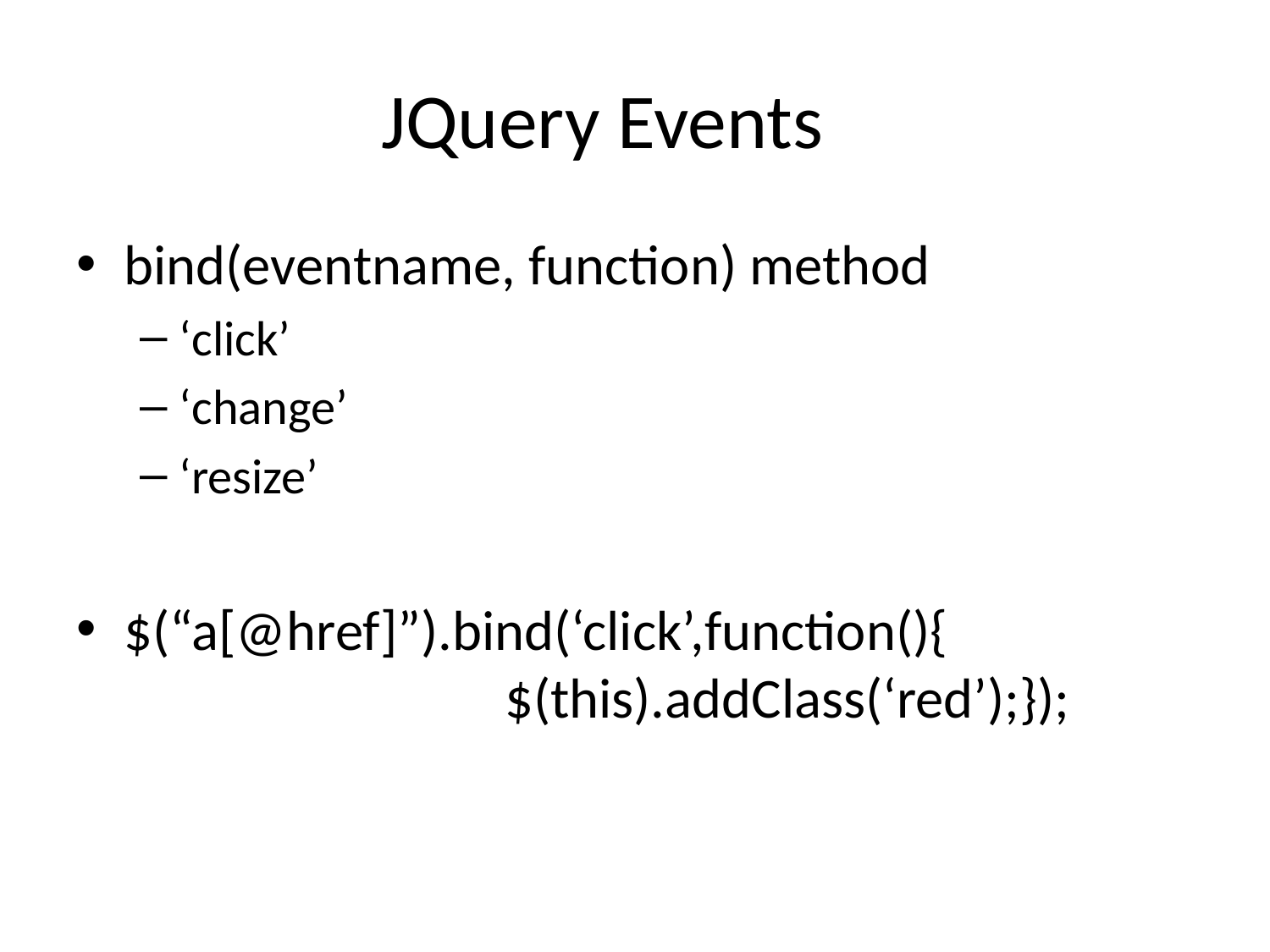

# JQuery Events
bind(eventname, function) method
‘click’
‘change’
‘resize’

$(“a[@href]”).bind(‘click’,function(){
			$(this).addClass(‘red’);});